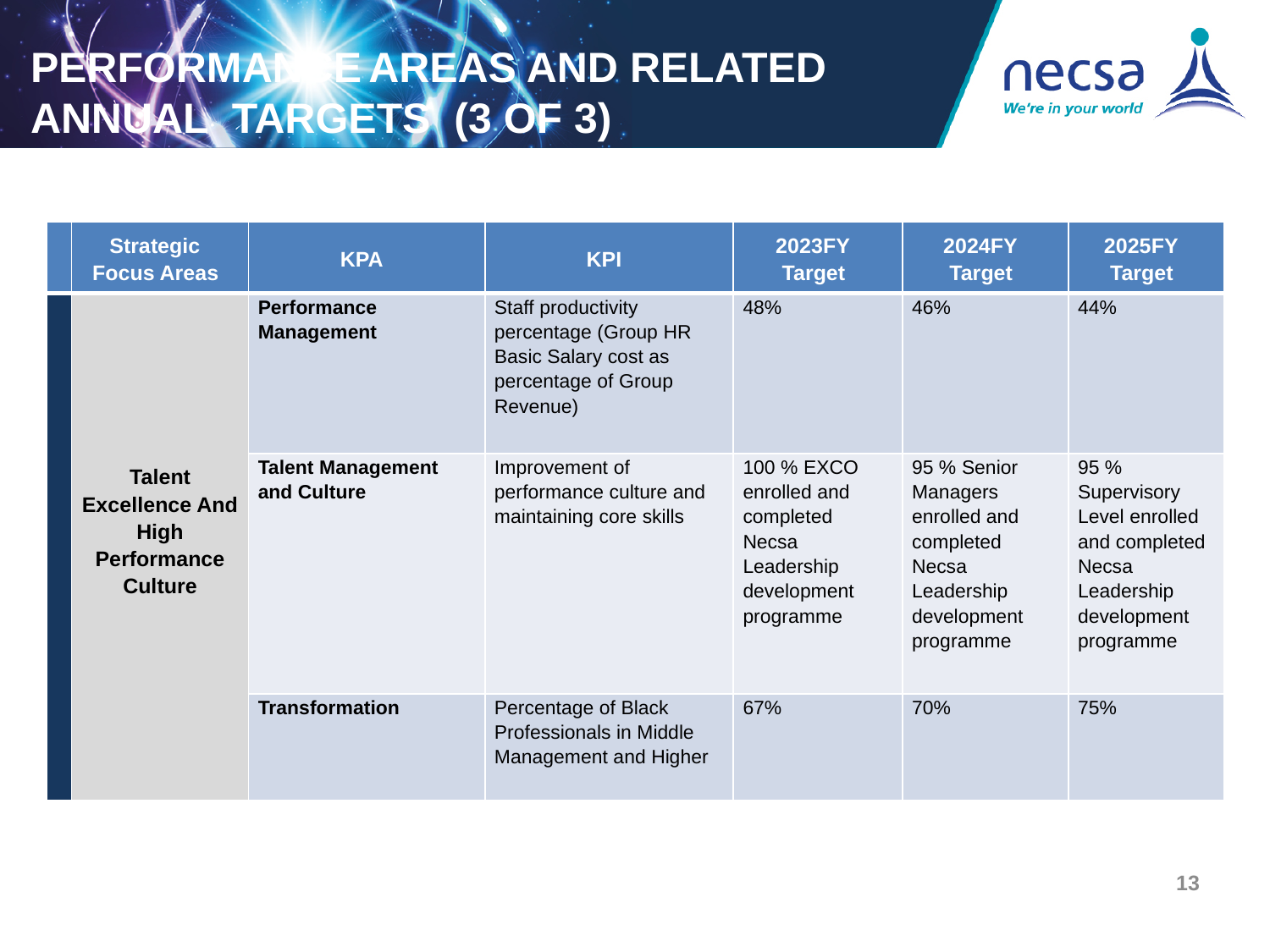

PERFORMANCE AREAS AND RELATED ANNUAL  TARGETS  (3 OF 3)
|  | Strategic Focus Areas | KPA | KPI | 2023FY Target | 2024FY Target | 2025FY Target |
| --- | --- | --- | --- | --- | --- | --- |
|  | Talent Excellence And High Performance Culture | Performance Management | Staff productivity percentage (Group HR Basic Salary cost as percentage of Group Revenue) | 48% | 46% | 44% |
|  |  | Talent Management and Culture | Improvement of performance culture and maintaining core skills | 100 % EXCO enrolled and completed Necsa Leadership development programme | 95 % Senior Managers enrolled and completed Necsa Leadership development programme | 95 % Supervisory Level enrolled and completed Necsa Leadership development programme |
|  |  | Transformation | Percentage of Black Professionals in Middle Management and Higher | 67% | 70% | 75% |
13
13